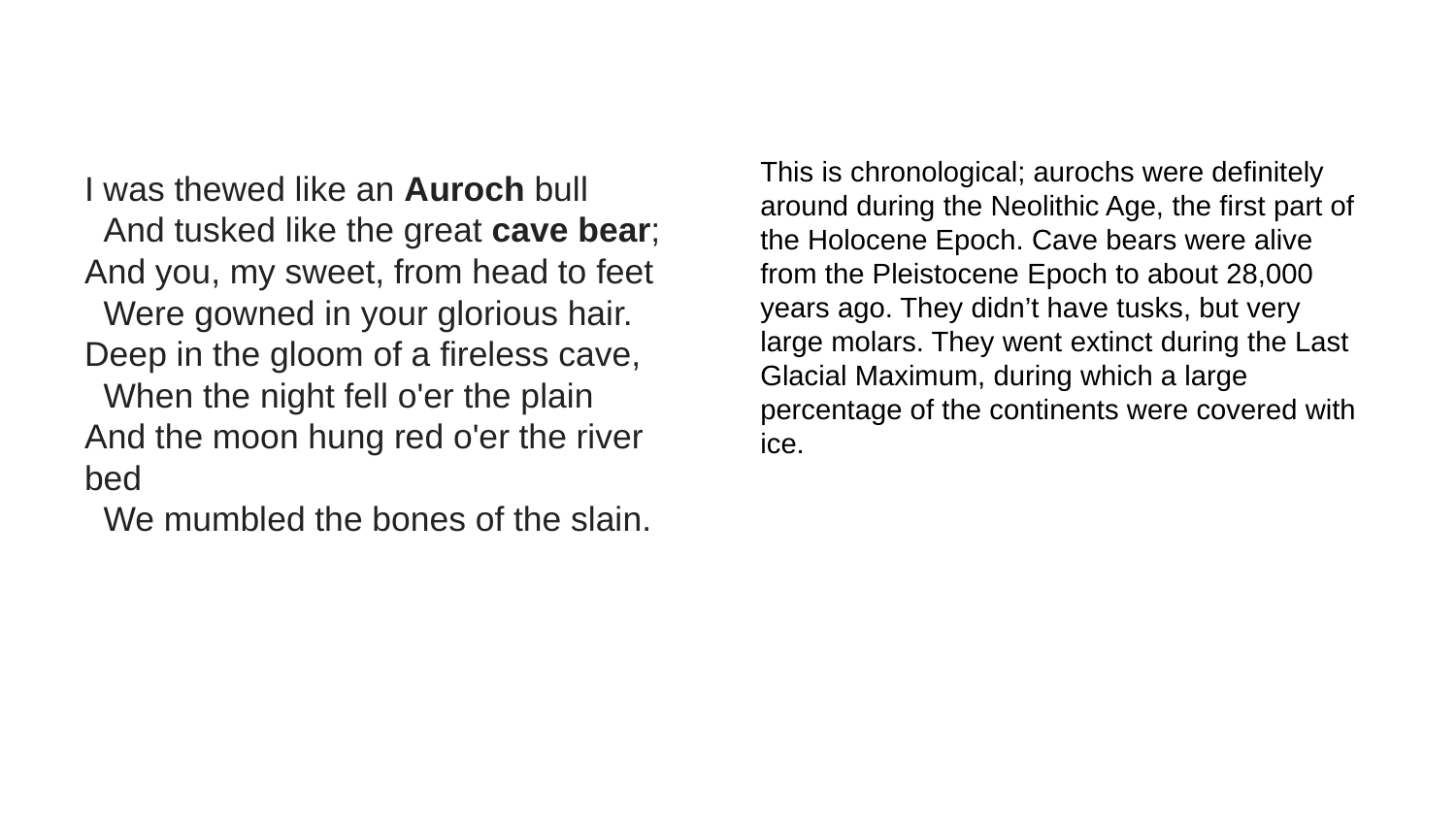

This is chronological; aurochs were definitely around during the Neolithic Age, the first part of the Holocene Epoch. Cave bears were alive from the Pleistocene Epoch to about 28,000 years ago. They didn’t have tusks, but very large molars. They went extinct during the Last Glacial Maximum, during which a large percentage of the continents were covered with ice.
I was thewed like an Auroch bull
  And tusked like the great cave bear;
And you, my sweet, from head to feet
  Were gowned in your glorious hair.
Deep in the gloom of a fireless cave,
  When the night fell o'er the plain
And the moon hung red o'er the river bed
  We mumbled the bones of the slain.